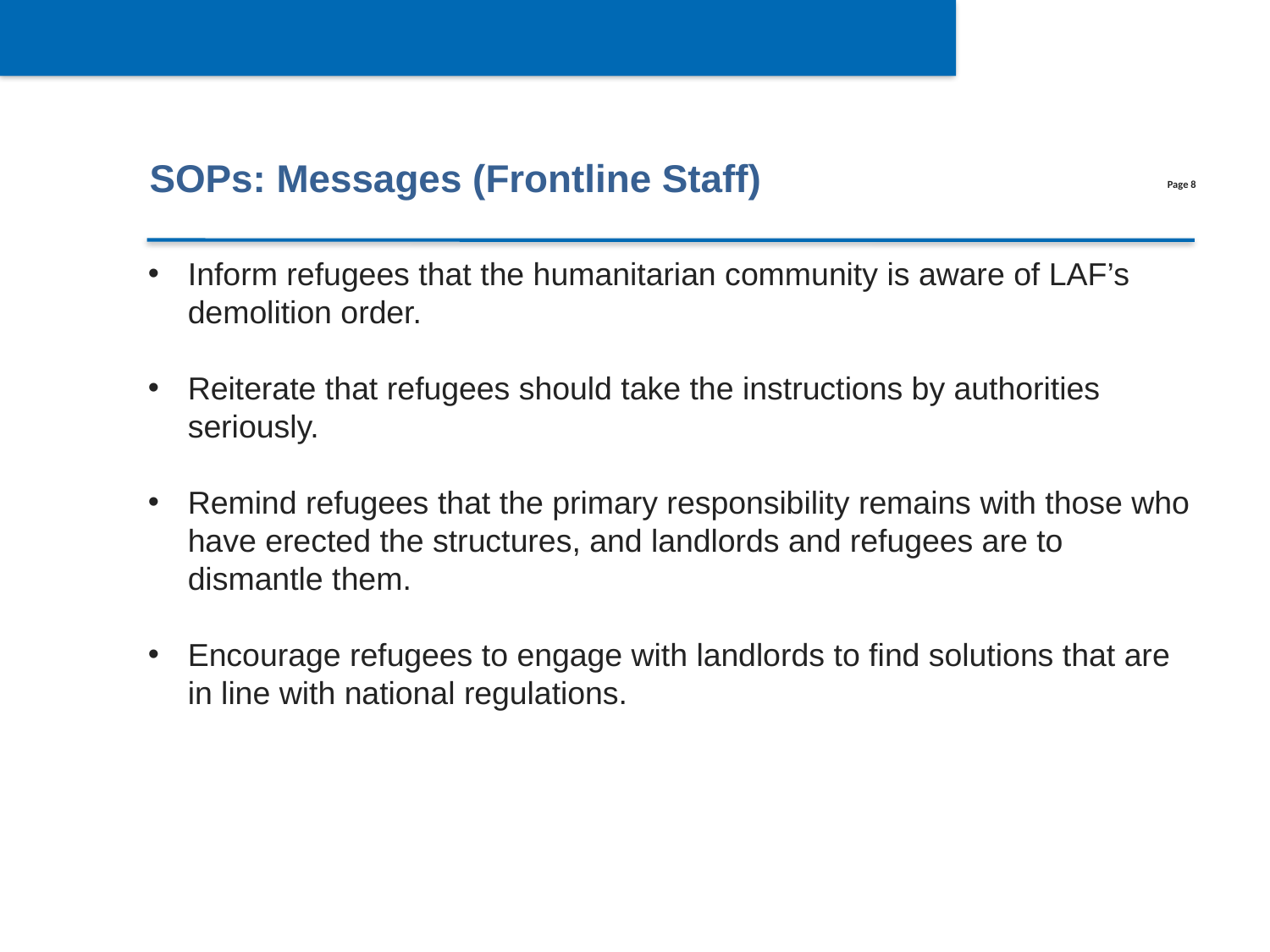

SOPs: Messages (Frontline Staff)
Inform refugees that the humanitarian community is aware of LAF’s demolition order.

Reiterate that refugees should take the instructions by authorities seriously.

Remind refugees that the primary responsibility remains with those who have erected the structures, and landlords and refugees are to dismantle them.

Encourage refugees to engage with landlords to find solutions that are in line with national regulations.